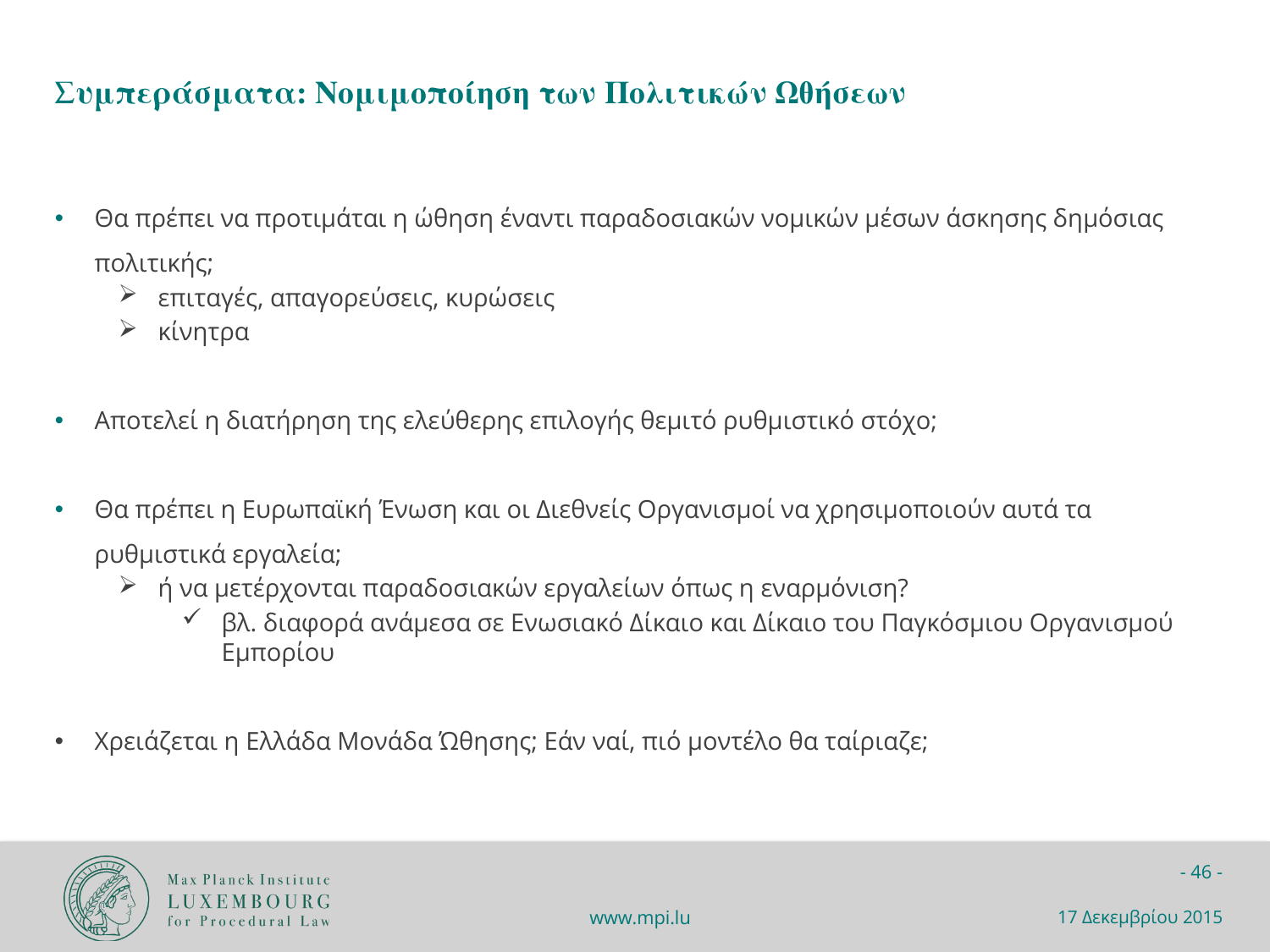

Συμπεράσματα: Νομιμοποίηση των Πολιτικών Ωθήσεων
Θα πρέπει να προτιμάται η ώθηση έναντι παραδοσιακών νομικών μέσων άσκησης δημόσιας πολιτικής;
επιταγές, απαγορεύσεις, κυρώσεις
κίνητρα

Αποτελεί η διατήρηση της ελεύθερης επιλογής θεμιτό ρυθμιστικό στόχο;

Θα πρέπει η Ευρωπαϊκή Ένωση και οι Διεθνείς Οργανισμοί να χρησιμοποιούν αυτά τα ρυθμιστικά εργαλεία;
ή να μετέρχονται παραδοσιακών εργαλείων όπως η εναρμόνιση?
βλ. διαφορά ανάμεσα σε Ενωσιακό Δίκαιο και Δίκαιο του Παγκόσμιου Οργανισμού Εμπορίου

Χρειάζεται η Ελλάδα Μονάδα Ώθησης; Εάν ναί, πιό μοντέλο θα ταίριαζε;

17 Δεκεμβρίου 2015